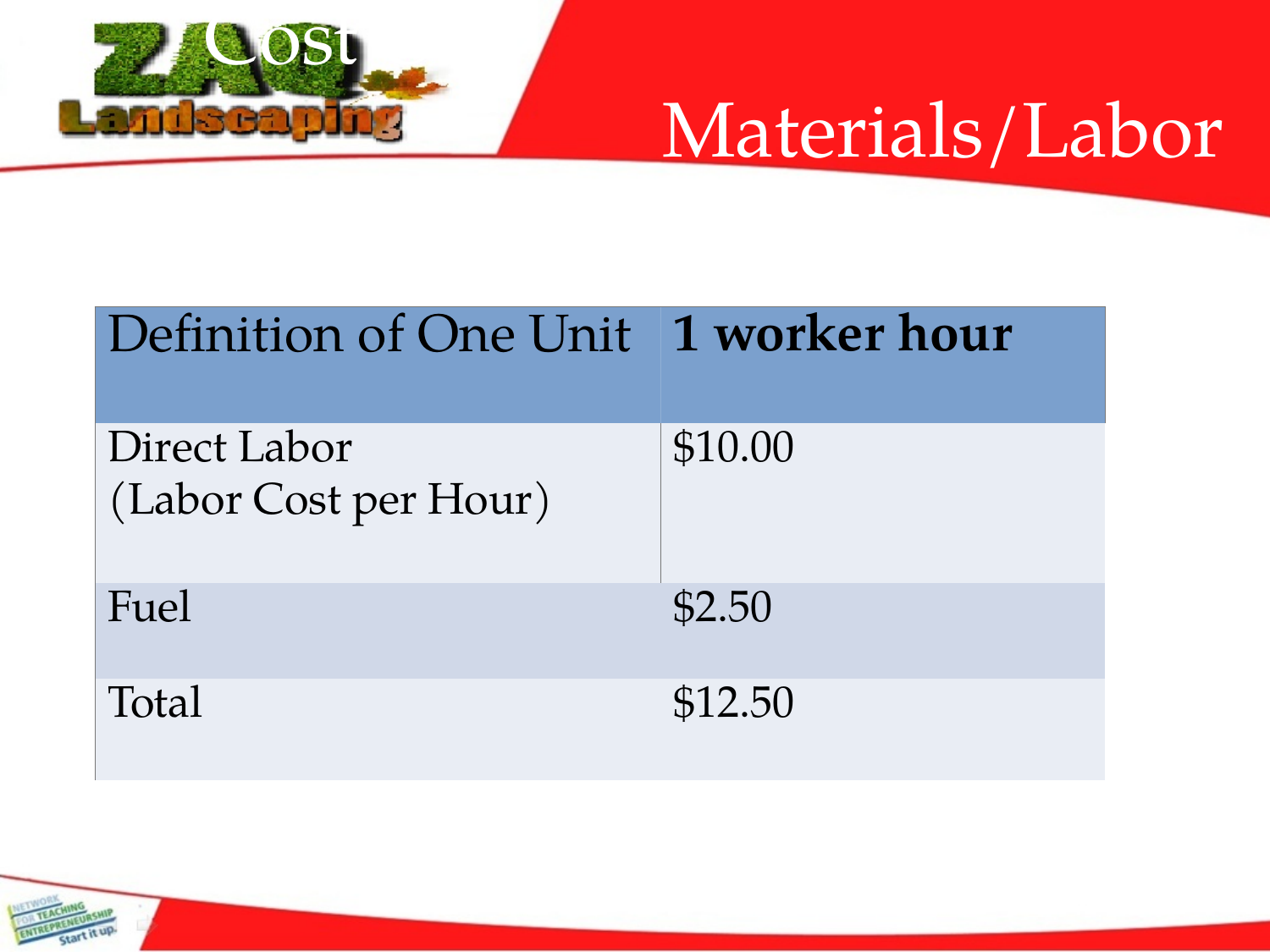

# Cost Of                                          			    Materials/Labor
| Definition of One Unit | 1 worker hour |
| --- | --- |
| Direct Labor (Labor Cost per Hour) | $10.00 |
| Fuel | $2.50 |
| Total | $12.50 |